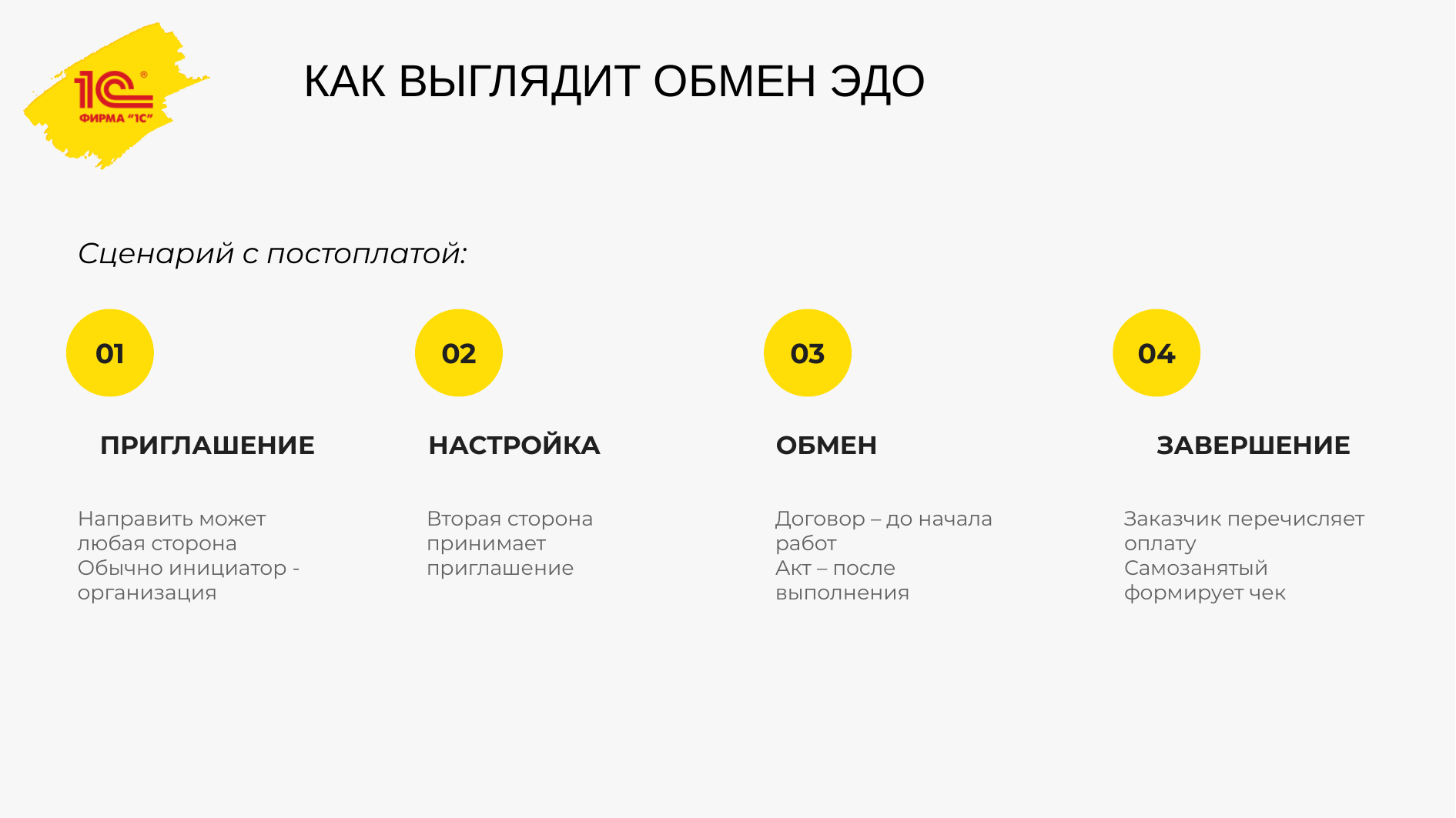

# КАК ВЫГЛЯДИТ ОБМЕН ЭДО
Сценарий с постоплатой:
01
02
03
04
ПРИГЛАШЕНИЕ
НАСТРОЙКА
ОБМЕН
ЗАВЕРШЕНИЕ
Направить может любая сторона
Обычно инициатор - организация
Вторая сторона принимает приглашение
Договор – до начала работ
Акт – после выполнения
Заказчик перечисляет оплату
Самозанятый формирует чек